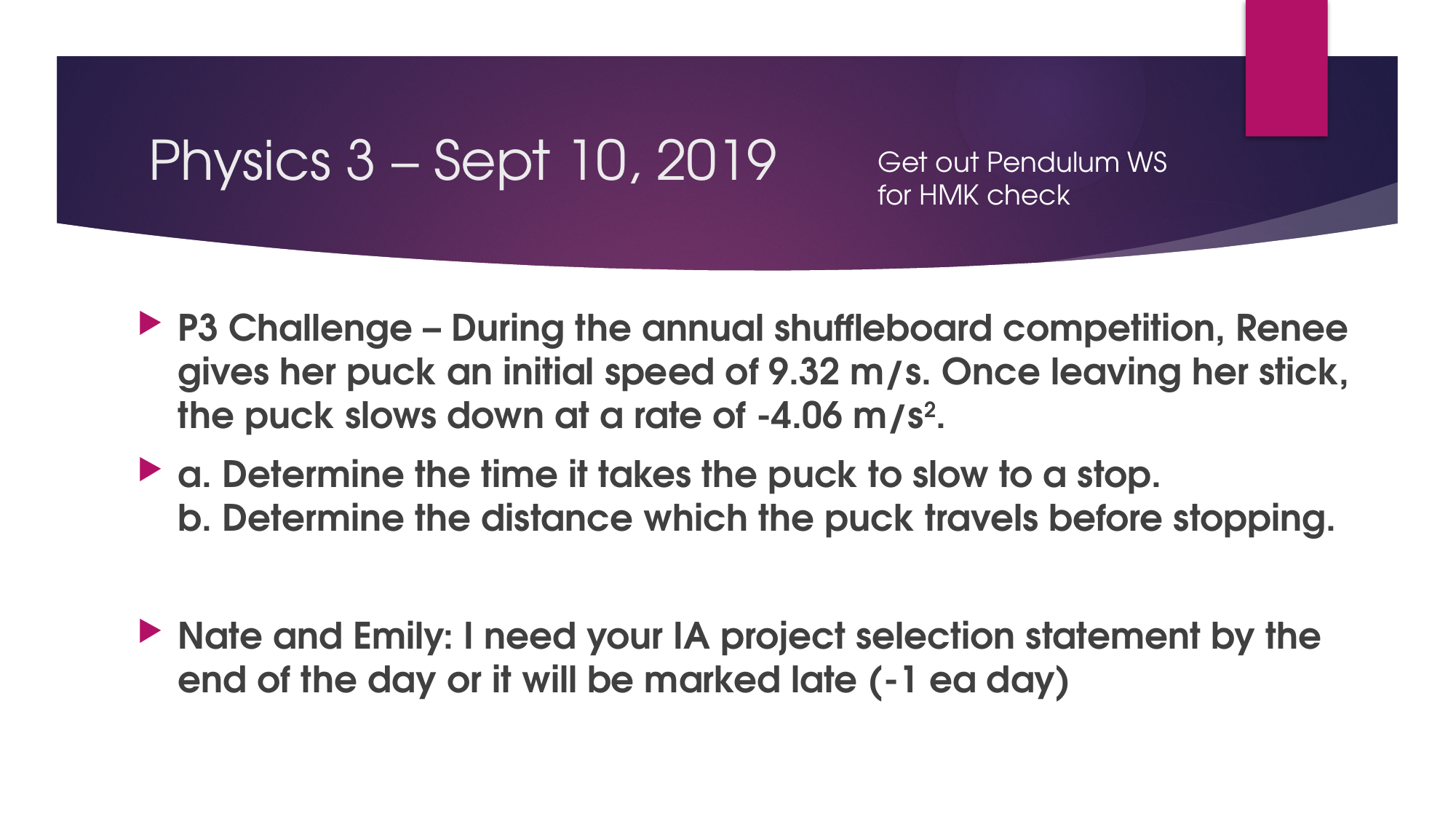

# Physics 3 – Sept 10, 2019
Get out Pendulum WS for HMK check
P3 Challenge – During the annual shuffleboard competition, Renee gives her puck an initial speed of 9.32 m/s. Once leaving her stick, the puck slows down at a rate of -4.06 m/s2.
a. Determine the time it takes the puck to slow to a stop.
b. Determine the distance which the puck travels before stopping.

Nate and Emily: I need your IA project selection statement by the end of the day or it will be marked late (-1 ea day)